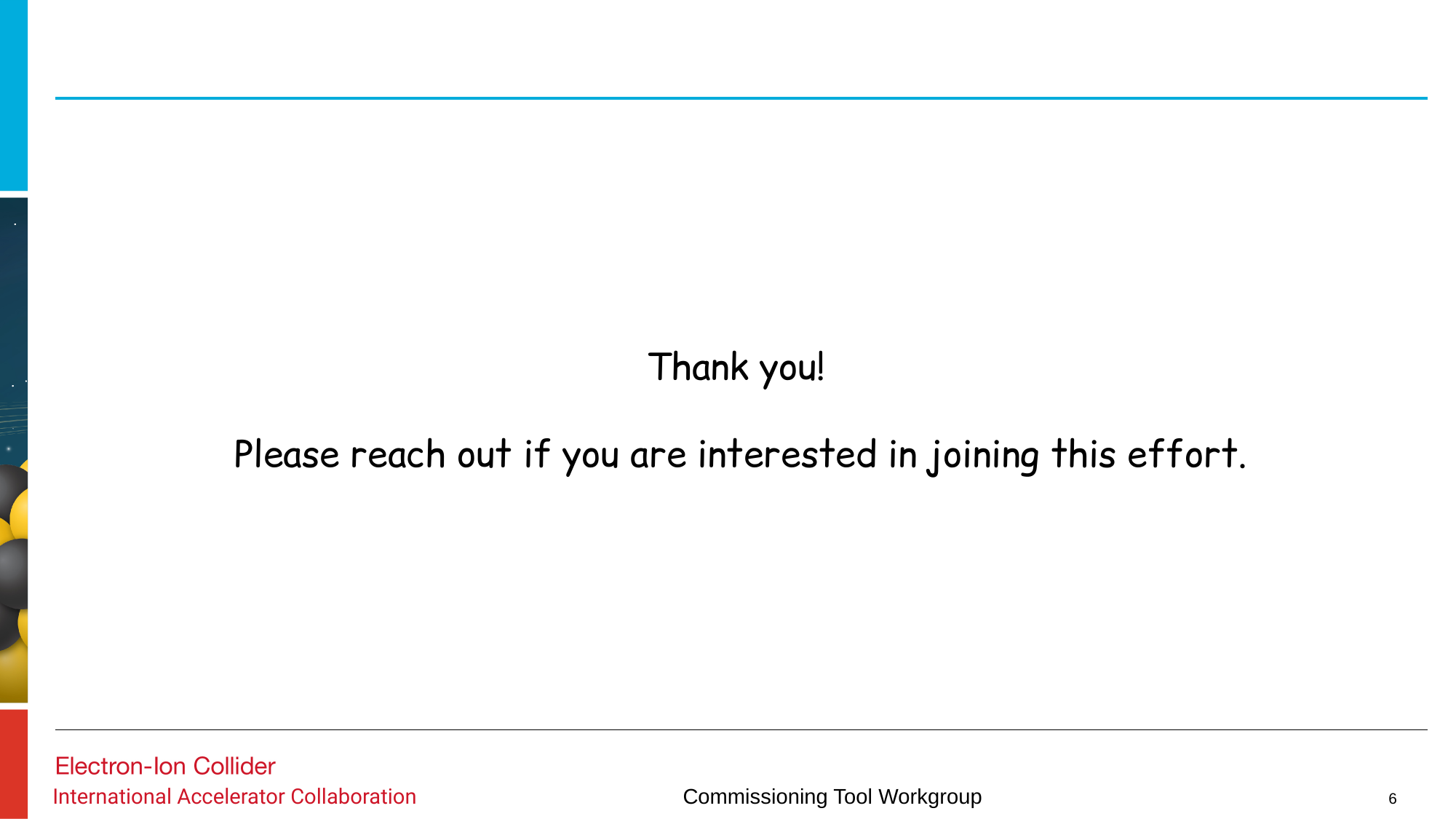

#
Thank you!

Please reach out if you are interested in joining this effort.
6